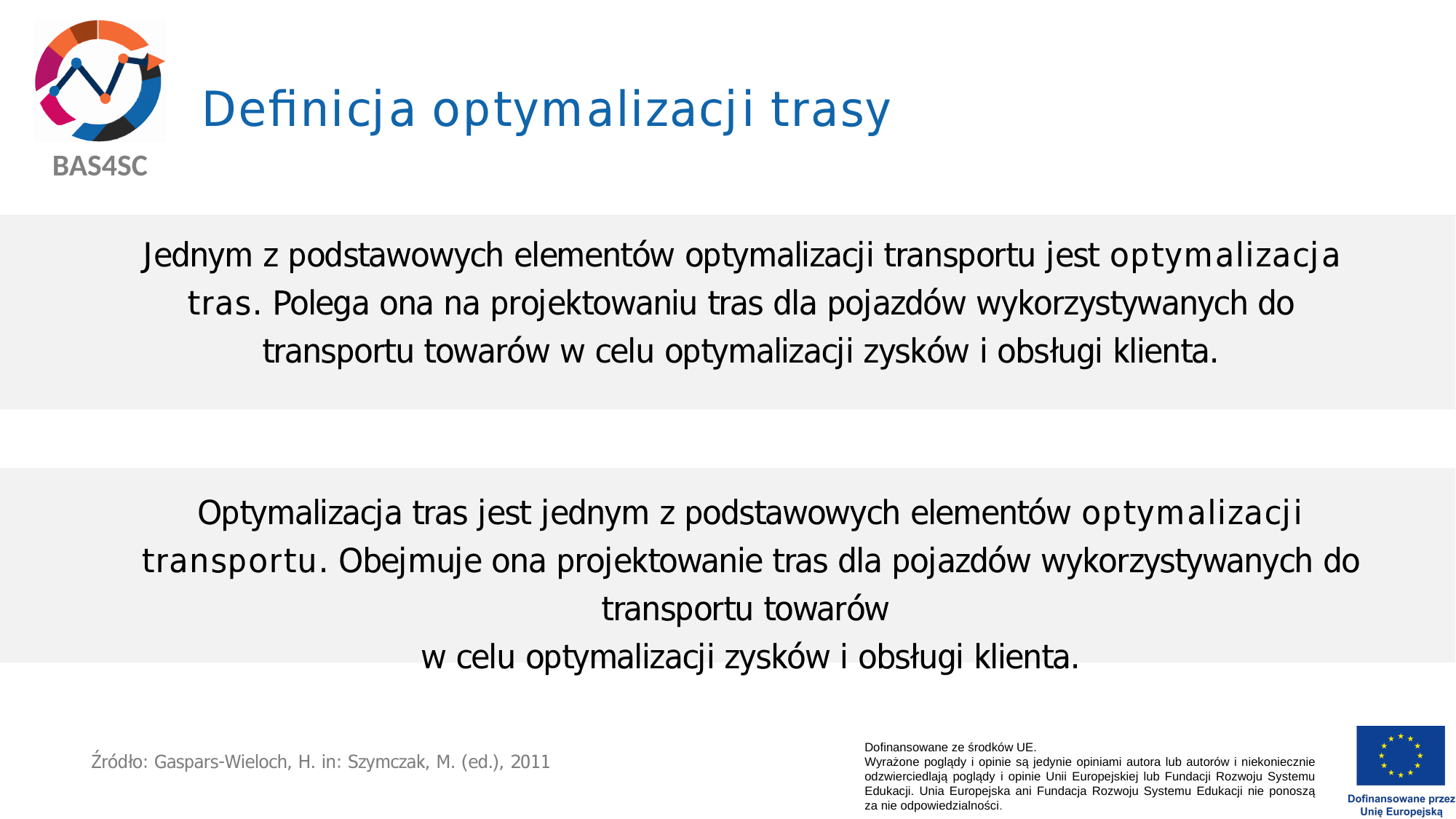

# Definicja optymalizacji trasy

Jednym z podstawowych elementów optymalizacji transportu jest optymalizacja tras. Polega ona na projektowaniu tras dla pojazdów wykorzystywanych do transportu towarów w celu optymalizacji zysków i obsługi klienta.

Optymalizacja tras jest jednym z podstawowych elementów optymalizacji transportu. Obejmuje ona projektowanie tras dla pojazdów wykorzystywanych do transportu towarów
w celu optymalizacji zysków i obsługi klienta.
Źródło: Gaspars-Wieloch, H. in: Szymczak, M. (ed.), 2011